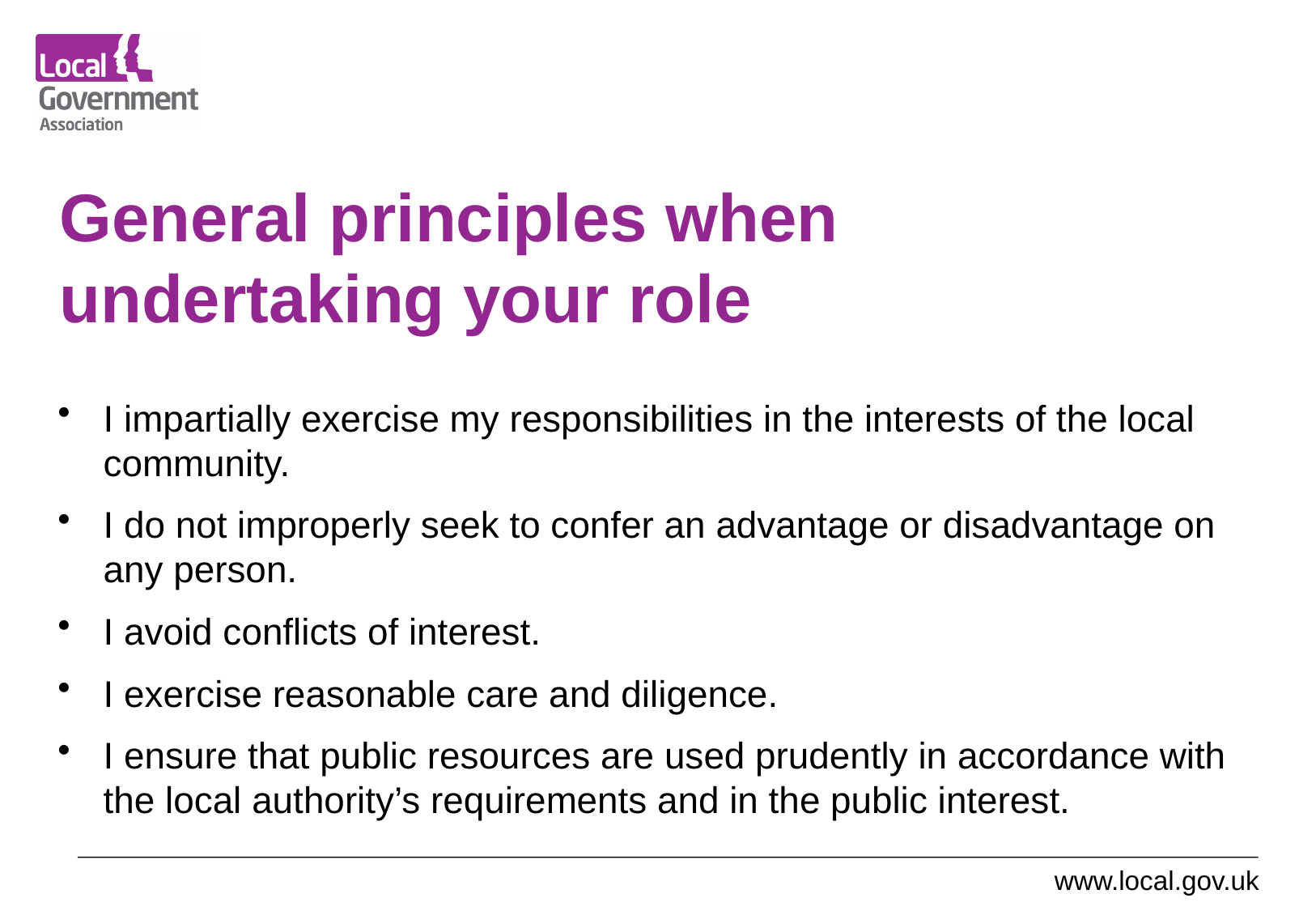

# General principles when undertaking your role
I impartially exercise my responsibilities in the interests of the local community.
I do not improperly seek to confer an advantage or disadvantage on any person.
I avoid conflicts of interest.
I exercise reasonable care and diligence.
I ensure that public resources are used prudently in accordance with the local authority’s requirements and in the public interest.